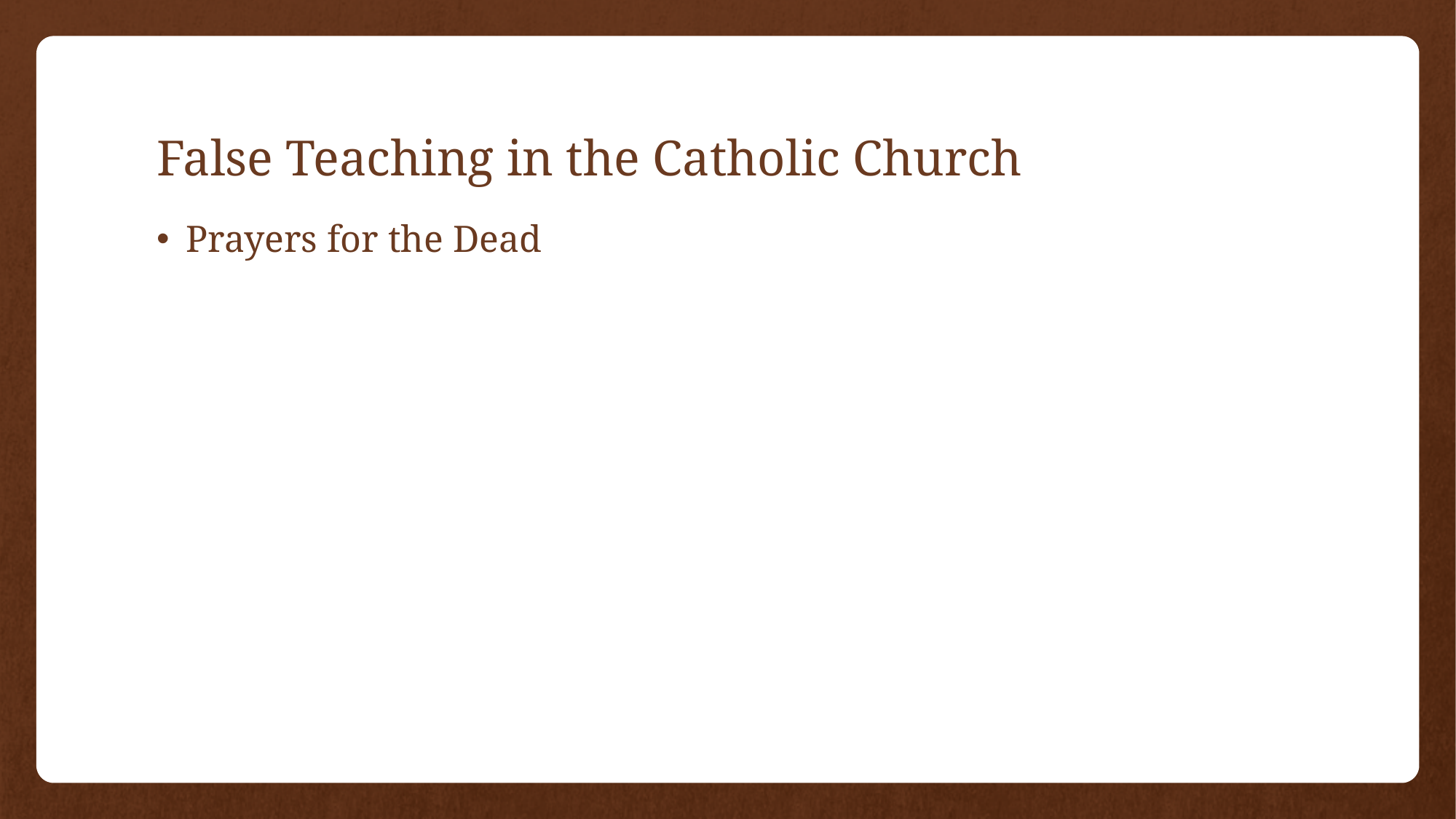

# False Teaching in the Catholic Church
Prayers for the Dead